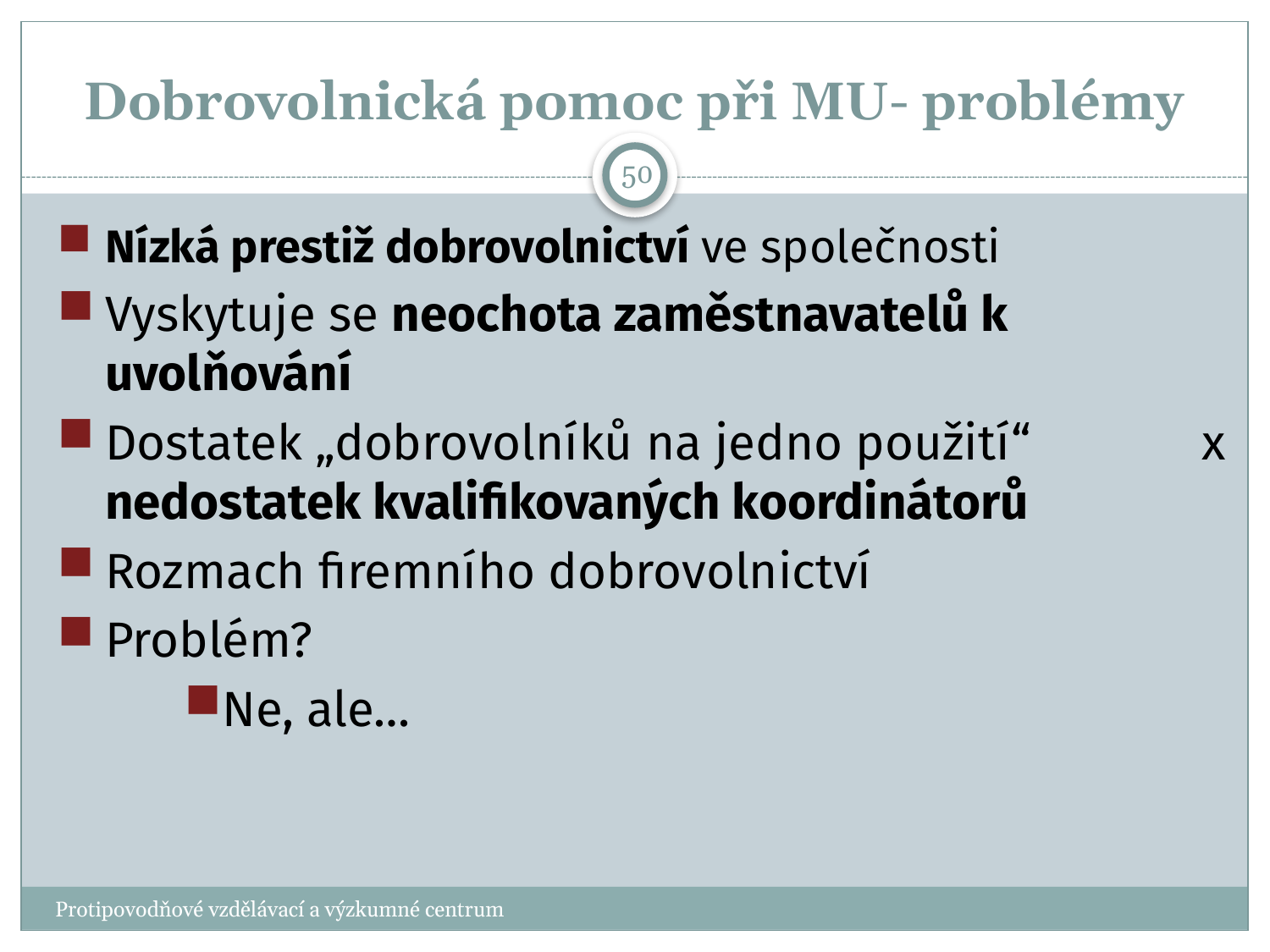

# Dobrovolnická pomoc při MU- problémy
50
Nízká prestiž dobrovolnictví ve společnosti
Vyskytuje se neochota zaměstnavatelů k uvolňování
Dostatek „dobrovolníků na jedno použití“             x nedostatek kvalifikovaných koordinátorů
Rozmach firemního dobrovolnictví
Problém?
Ne, ale…

Protipovodňové vzdělávací a výzkumné centrum